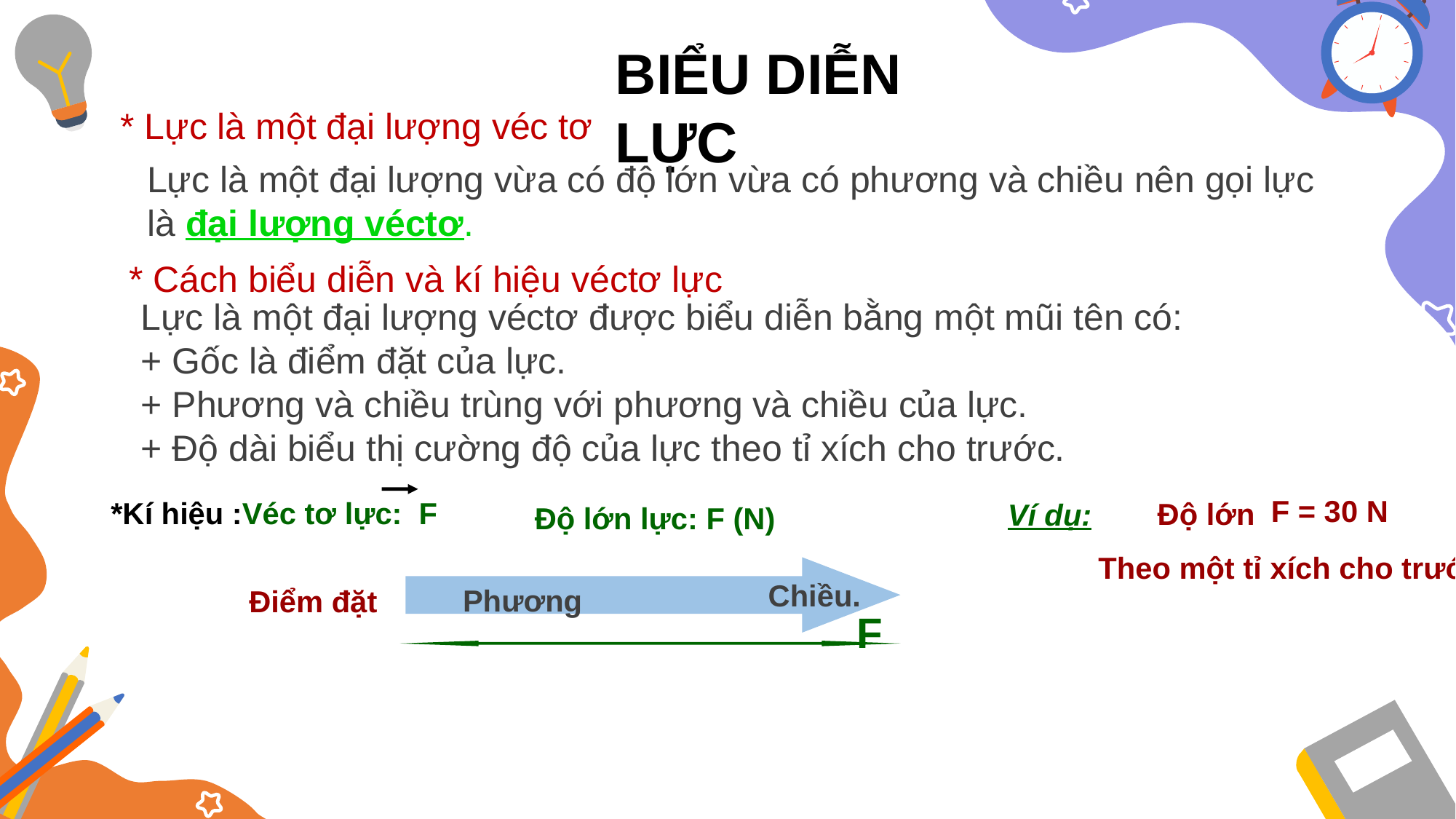

BIỂU DIỄN LỰC
* Lực là một đại lượng véc tơ
Lực là một đại lượng vừa có độ lớn vừa có phương và chiều nên gọi lực là đại lượng véctơ.
* Cách biểu diễn và kí hiệu véctơ lực
Lực là một đại lượng véctơ được biểu diễn bằng một mũi tên có:
+ Gốc là điểm đặt của lực.
+ Phương và chiều trùng với phương và chiều của lực.
+ Độ dài biểu thị cường độ của lực theo tỉ xích cho trước.
F = 30 N
Độ lớn
Ví dụ:
Theo một tỉ xích cho trước.

*Kí hiệu :Véc tơ lực:  F
Độ lớn lực: F (N)

Chiều.
 Phương
Điểm đặt
F